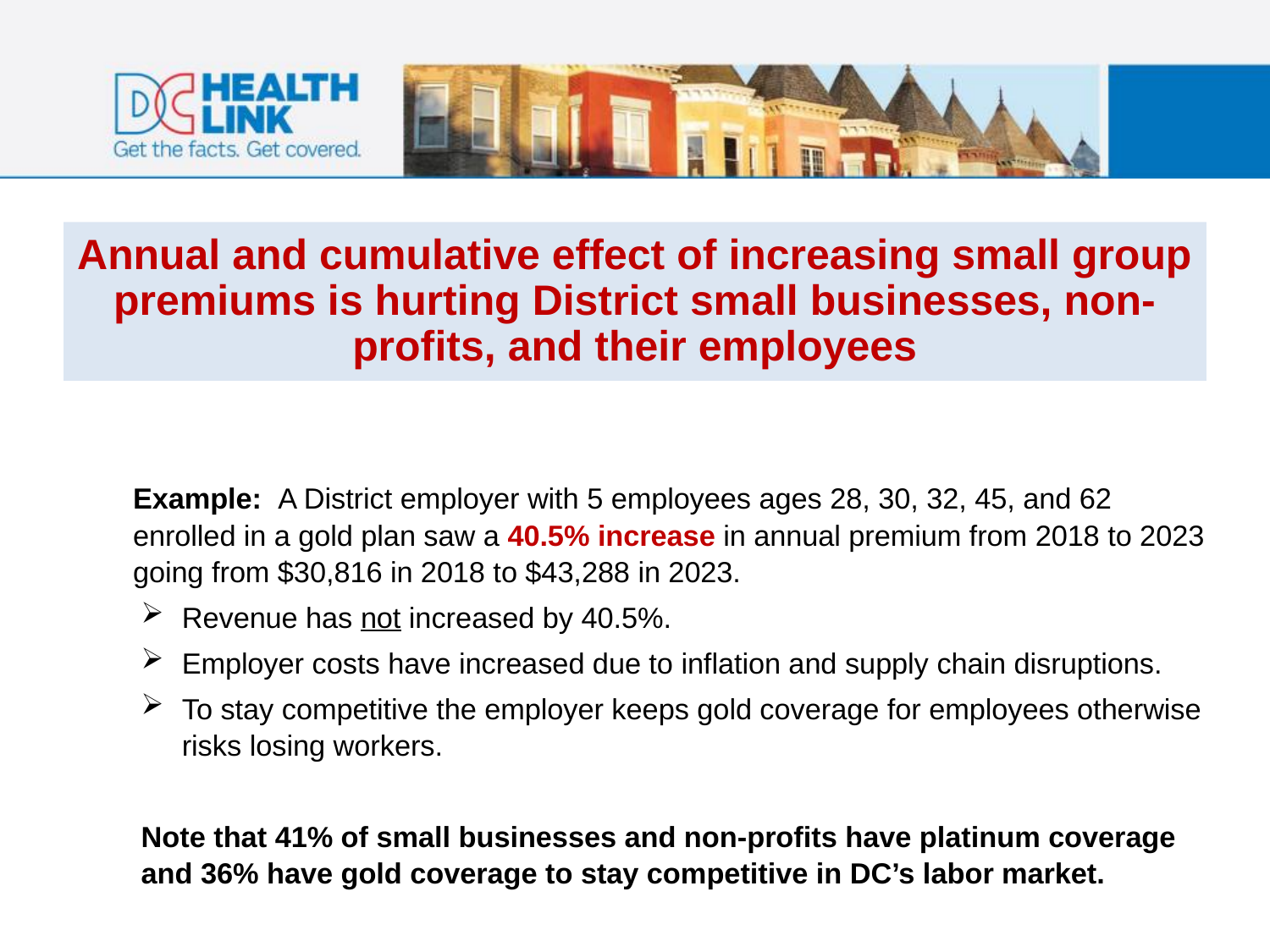

# Annual and cumulative effect of increasing small group premiums is hurting District small businesses, non-profits, and their employees

Example:  A District employer with 5 employees ages 28, 30, 32, 45, and 62 enrolled in a gold plan saw a 40.5% increase in annual premium from 2018 to 2023 going from $30,816 in 2018 to $43,288 in 2023.
Revenue has not increased by 40.5%.
Employer costs have increased due to inflation and supply chain disruptions.
To stay competitive the employer keeps gold coverage for employees otherwise risks losing workers.

Note that 41% of small businesses and non-profits have platinum coverage and 36% have gold coverage to stay competitive in DC’s labor market.